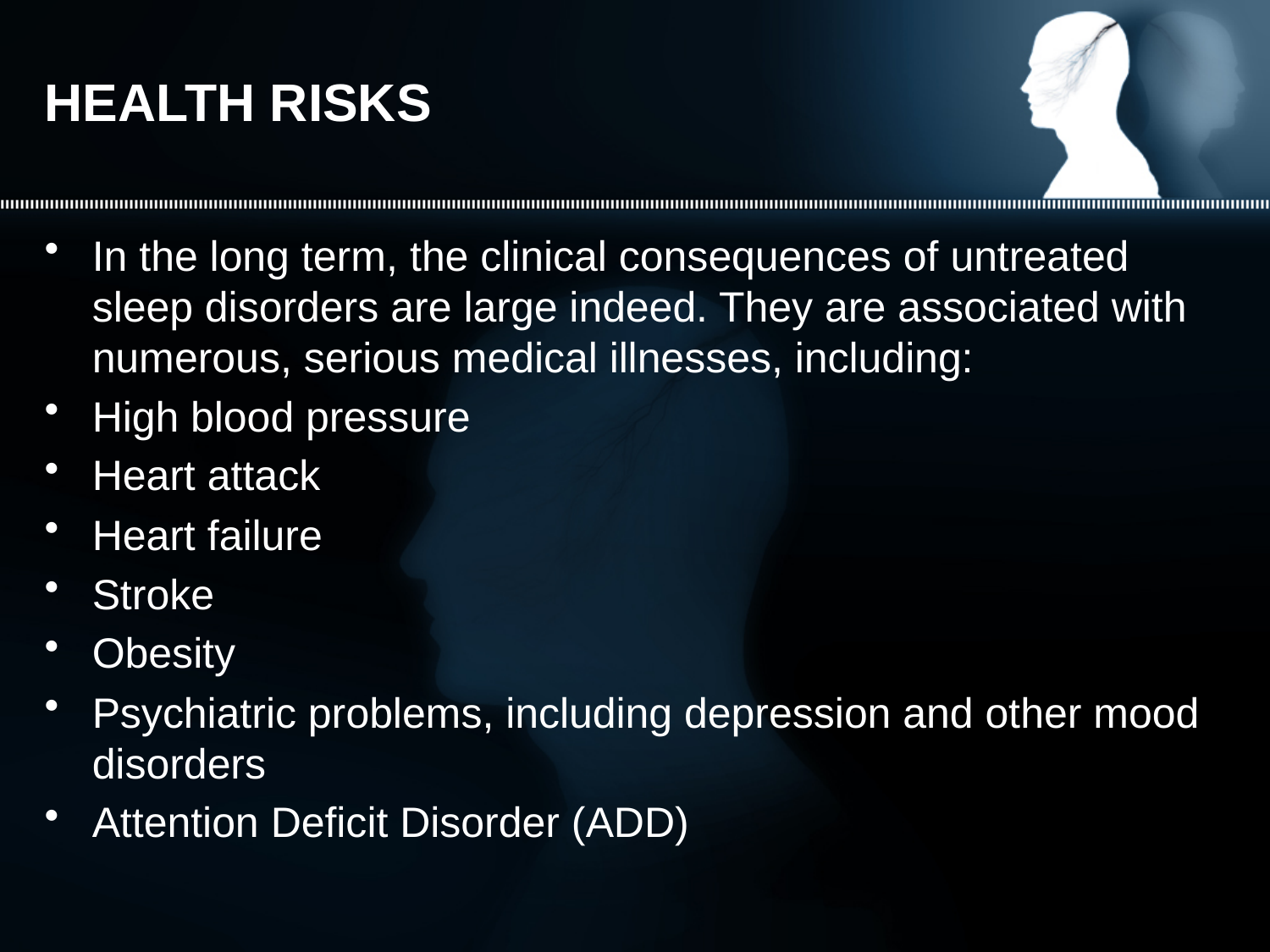

# HEALTH RISKS
In the long term, the clinical consequences of untreated sleep disorders are large indeed. They are associated with numerous, serious medical illnesses, including:
High blood pressure
Heart attack
Heart failure
Stroke
Obesity
Psychiatric problems, including depression and other mood disorders
Attention Deficit Disorder (ADD)